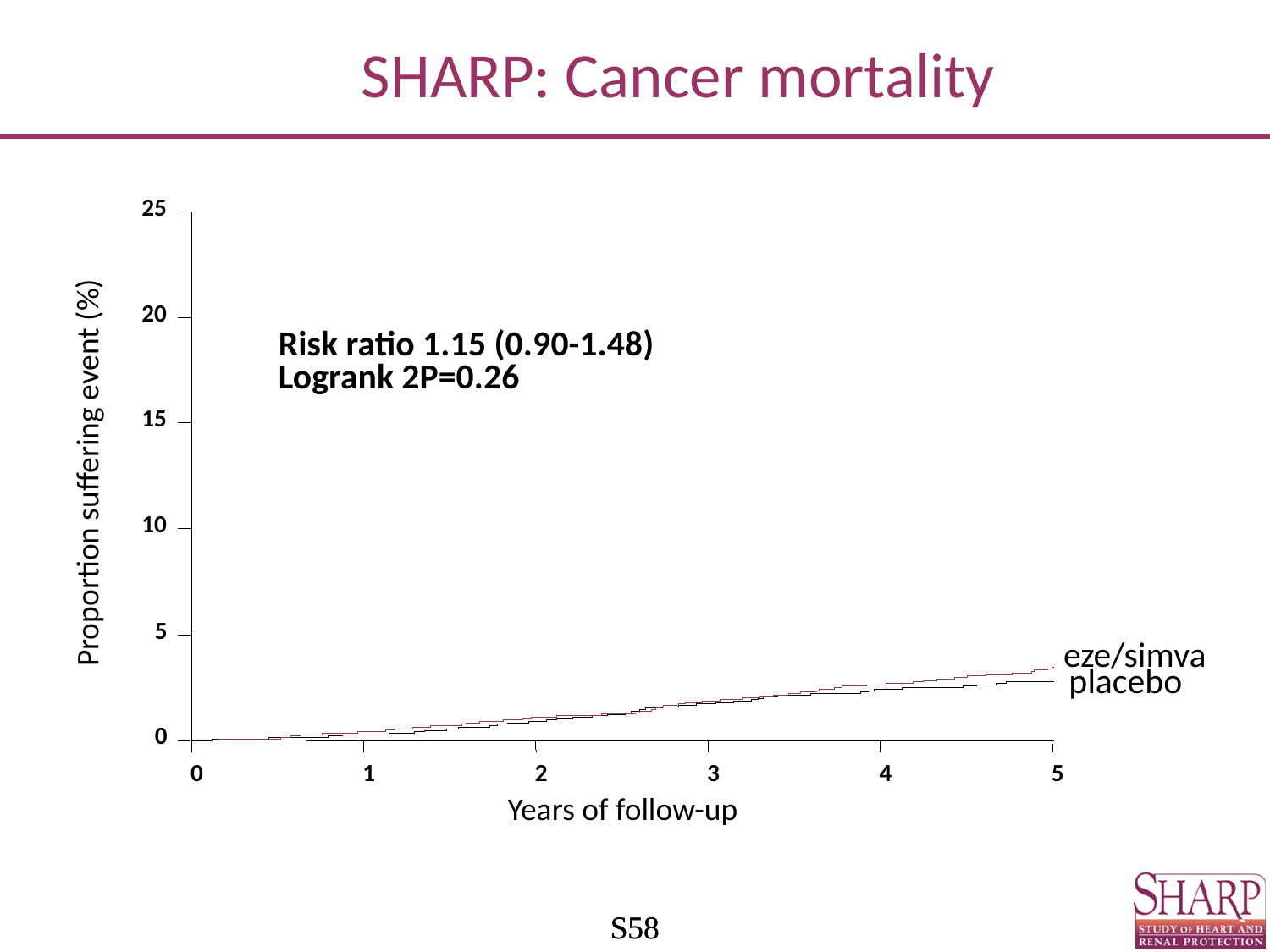

SHARP: Cancer mortality
25

20

Risk ratio 1.15 (0.90-1.48)
Logrank 2P=0.26
15

Proportion suffering event (%)
10

5
eze/simva

placebo

0

0
1
2
3
4
5
Years of follow-up